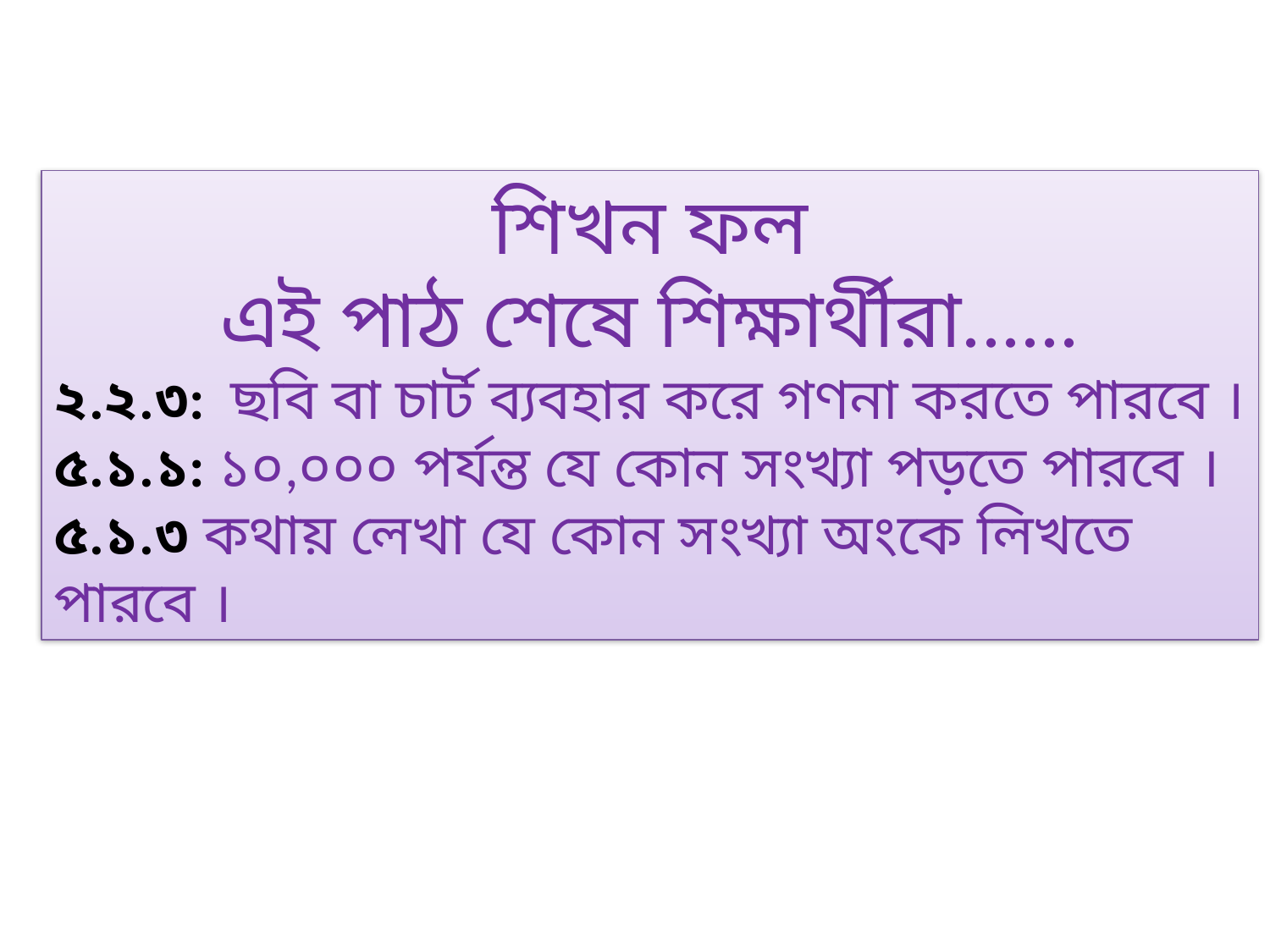

শিখন ফল
এই পাঠ শেষে শিক্ষার্থীরা......
২.২.৩:  ছবি বা চার্ট ব্যবহার করে গণনা করতে পারবে ।
৫.১.১: ১০,০০০ পর্যন্ত যে কোন সংখ্যা পড়তে পারবে ।
৫.১.৩ কথায় লেখা যে কোন সংখ্যা অংকে লিখতে পারবে ।